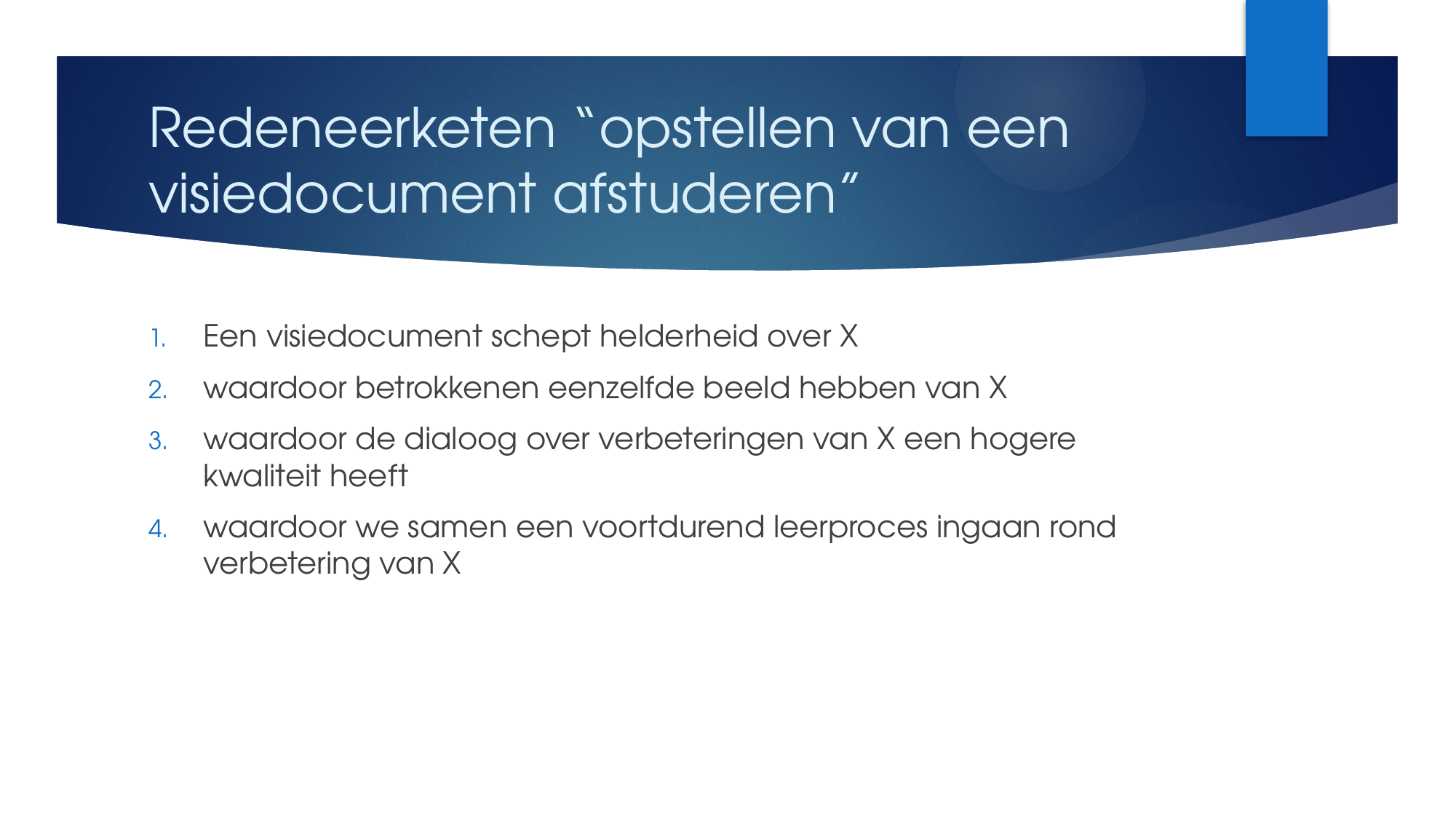

# Redeneerketen “opstellen van een visiedocument afstuderen”
Een visiedocument schept helderheid over X
waardoor betrokkenen eenzelfde beeld hebben van X
waardoor de dialoog over verbeteringen van X een hogere kwaliteit heeft
waardoor we samen een voortdurend leerproces ingaan rond verbetering van X